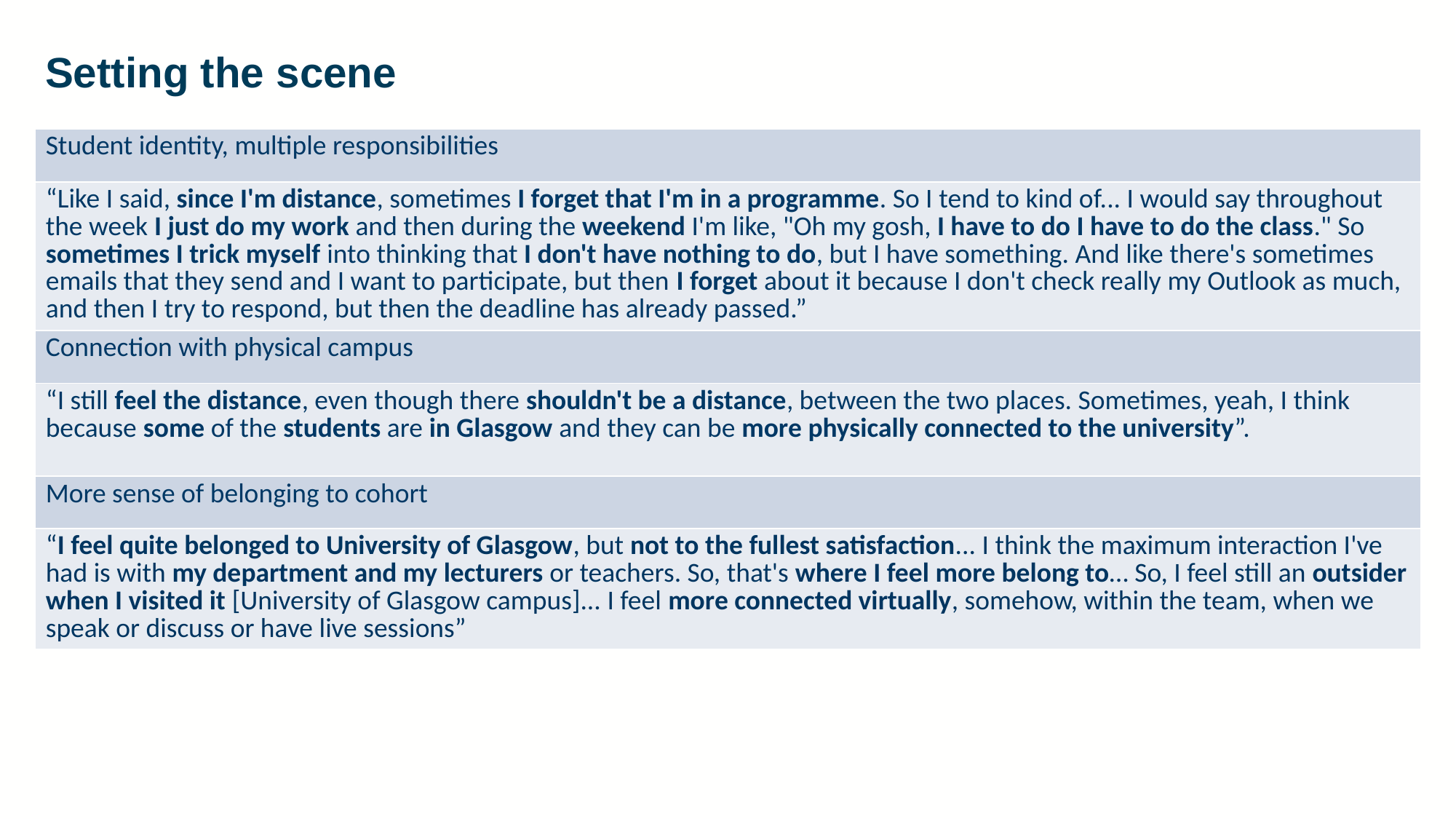

Setting the scene
| Student identity, multiple responsibilities |
| --- |
| “Like I said, since I'm distance, sometimes I forget that I'm in a programme. So I tend to kind of... I would say throughout the week I just do my work and then during the weekend I'm like, "Oh my gosh, I have to do I have to do the class." So sometimes I trick myself into thinking that I don't have nothing to do, but I have something. And like there's sometimes emails that they send and I want to participate, but then I forget about it because I don't check really my Outlook as much, and then I try to respond, but then the deadline has already passed.” |
| Connection with physical campus |
| “I still feel the distance, even though there shouldn't be a distance, between the two places. Sometimes, yeah, I think because some of the students are in Glasgow and they can be more physically connected to the university”. |
| More sense of belonging to cohort |
| “I feel quite belonged to University of Glasgow, but not to the fullest satisfaction... I think the maximum interaction I've had is with my department and my lecturers or teachers. So, that's where I feel more belong to… So, I feel still an outsider when I visited it [University of Glasgow campus]... I feel more connected virtually, somehow, within the team, when we speak or discuss or have live sessions” |